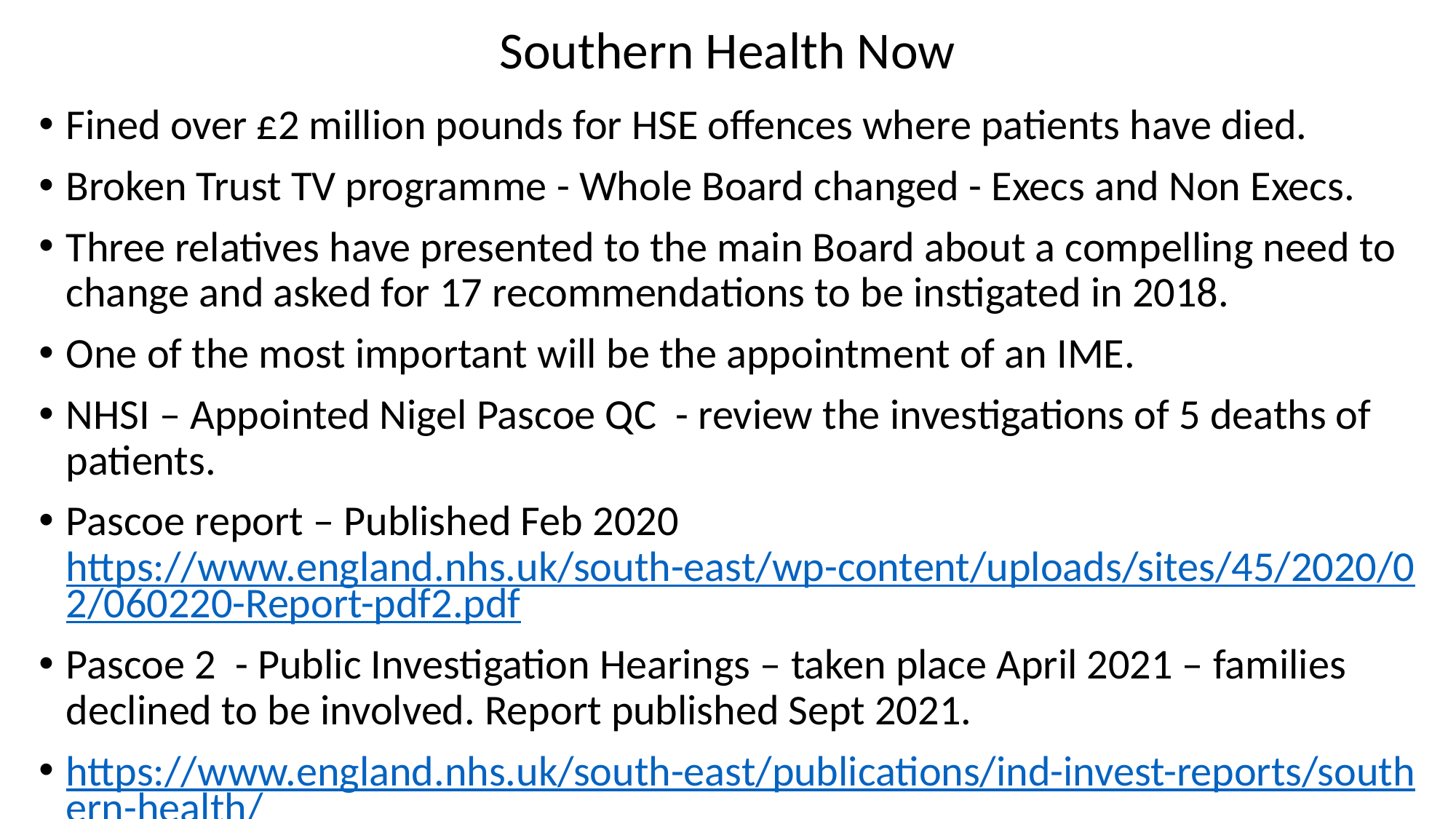

# Southern Health Now
Fined over £2 million pounds for HSE offences where patients have died.
Broken Trust TV programme - Whole Board changed - Execs and Non Execs.
Three relatives have presented to the main Board about a compelling need to change and asked for 17 recommendations to be instigated in 2018.
One of the most important will be the appointment of an IME.
NHSI – Appointed Nigel Pascoe QC  - review the investigations of 5 deaths of patients.
Pascoe report – Published Feb 2020  https://www.england.nhs.uk/south-east/wp-content/uploads/sites/45/2020/02/060220-Report-pdf2.pdf
Pascoe 2  - Public Investigation Hearings – taken place April 2021 – families declined to be involved. Report published Sept 2021.
https://www.england.nhs.uk/south-east/publications/ind-invest-reports/southern-health/